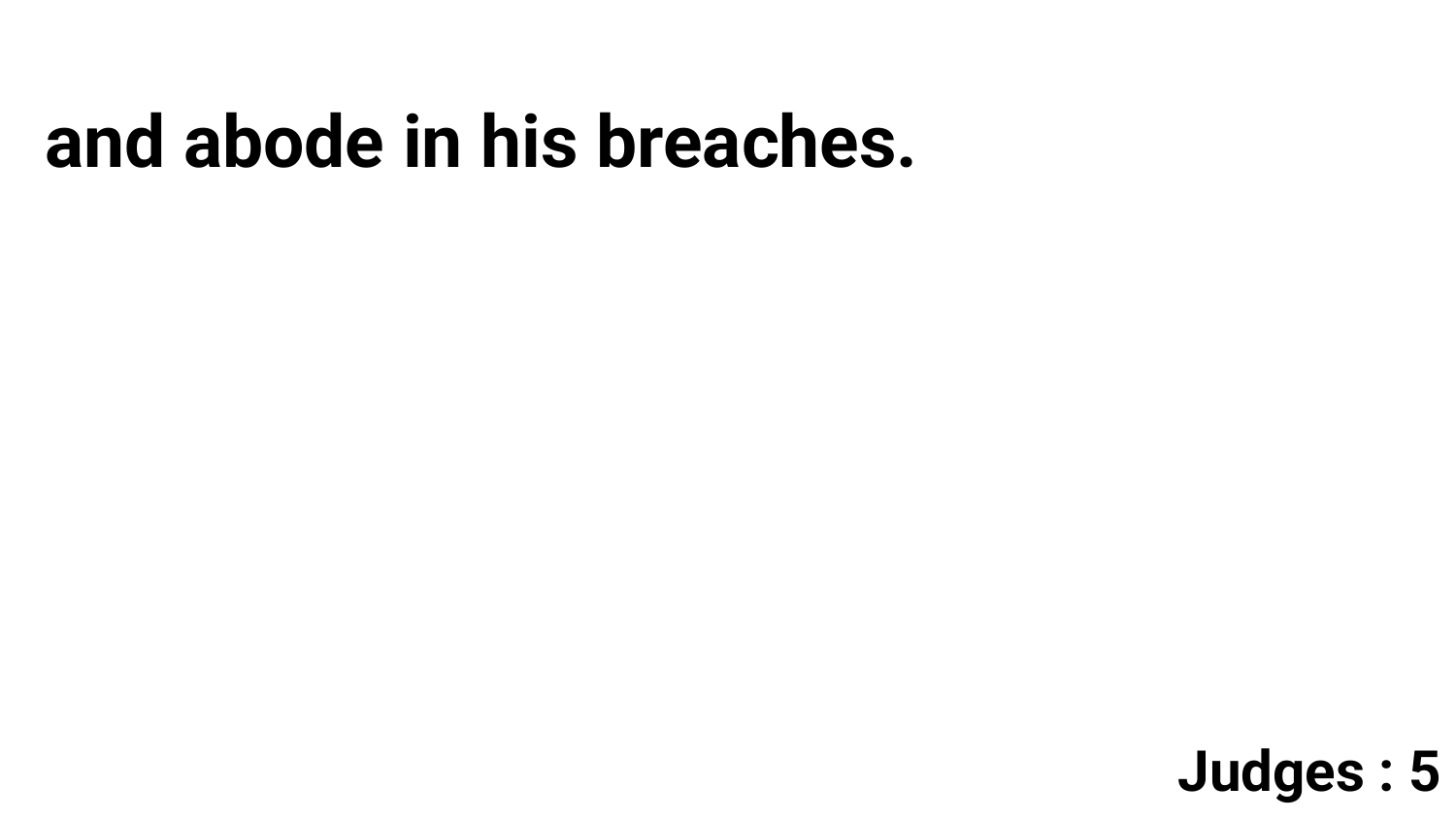

and abode in his breaches.
Judges : 5